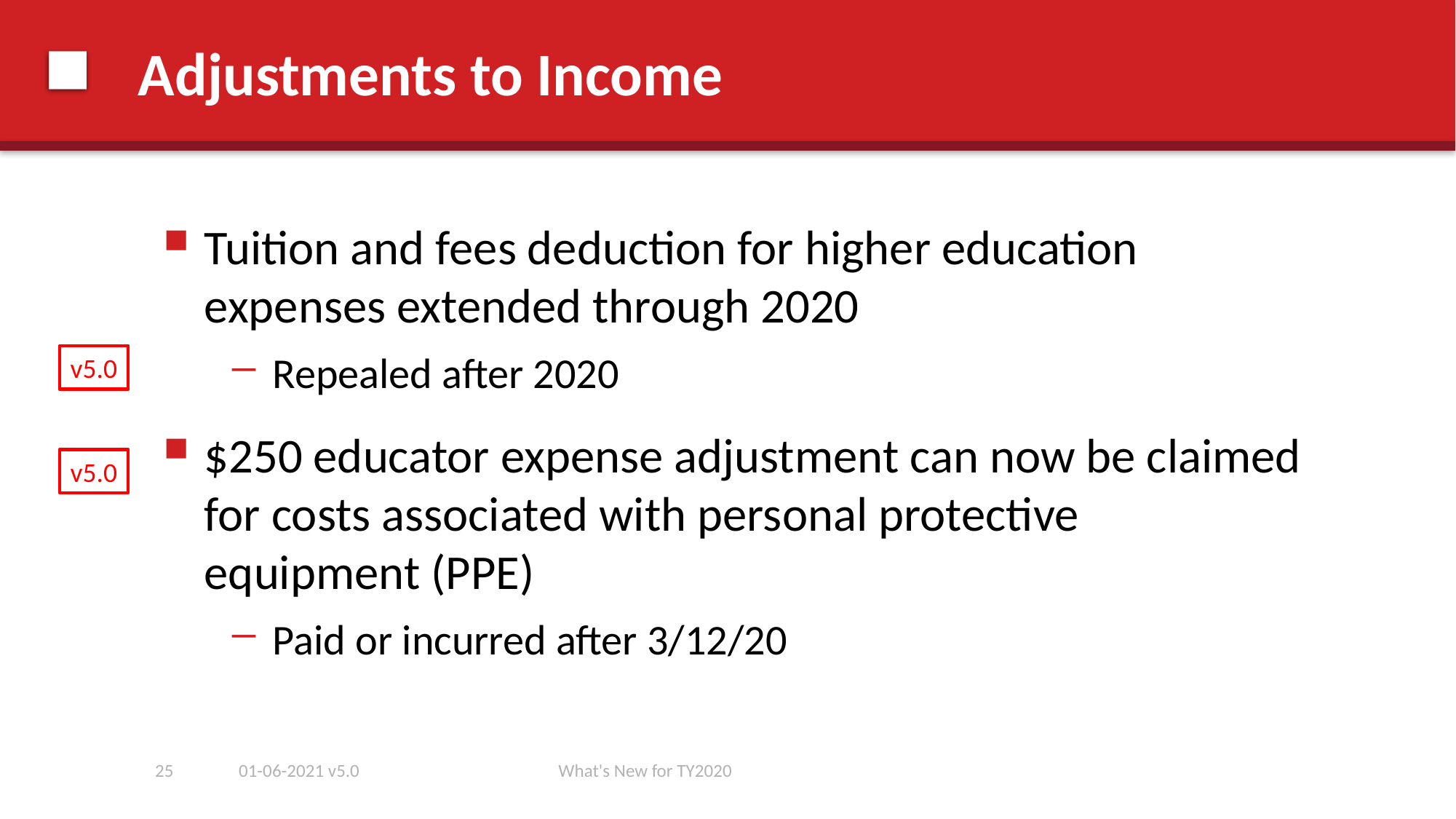

# Adjustments to Income
Tuition and fees deduction for higher education expenses extended through 2020
Repealed after 2020
$250 educator expense adjustment can now be claimed for costs associated with personal protective equipment (PPE)
Paid or incurred after 3/12/20
v5.0
v5.0
25
01-06-2021 v5.0
What's New for TY2020